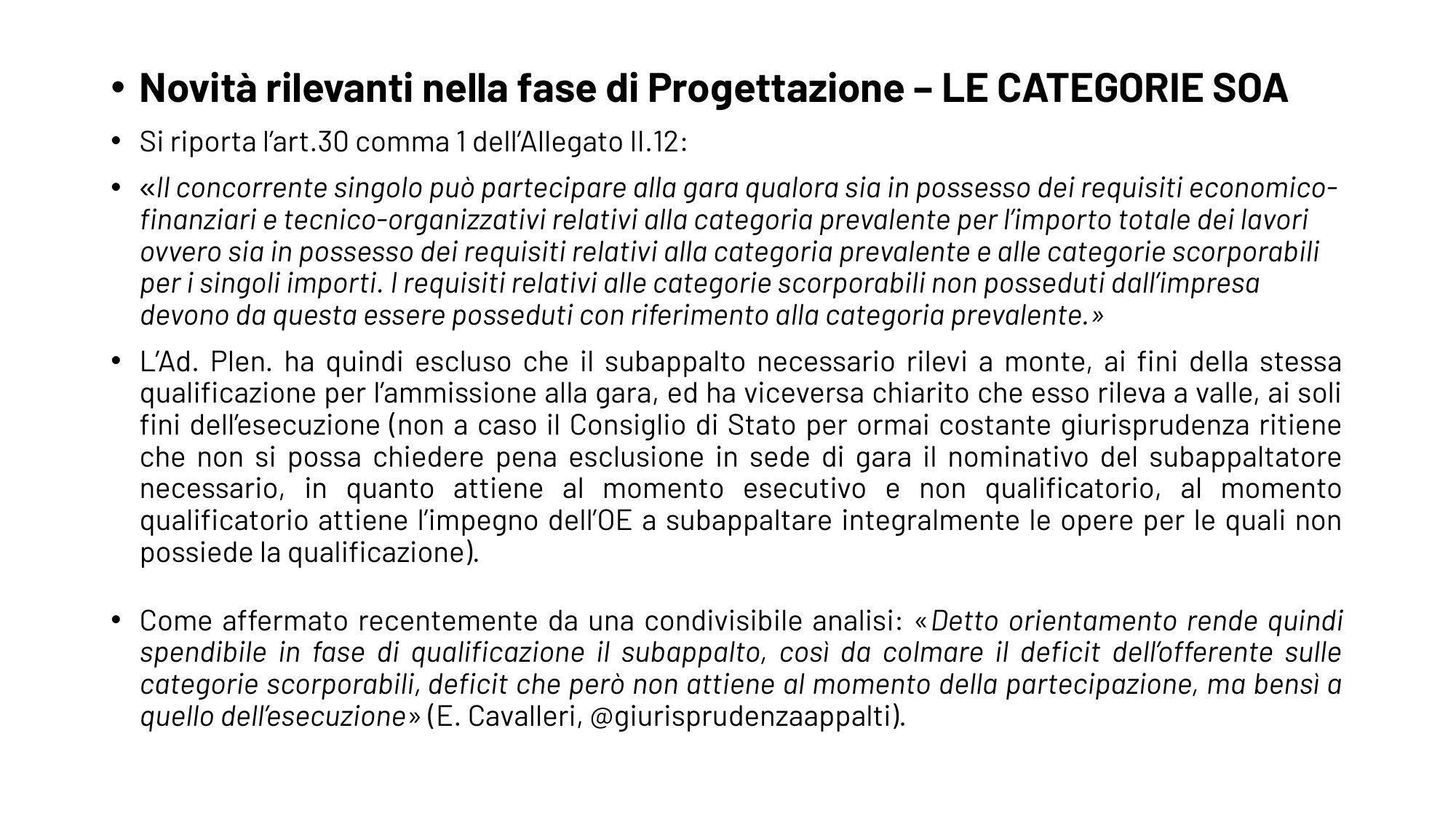

Novità rilevanti nella fase di Progettazione – LE CATEGORIE SOA
Si riporta l’art.30 comma 1 dell’Allegato II.12:
«Il concorrente singolo può partecipare alla gara qualora sia in possesso dei requisiti economico-finanziari e tecnico-organizzativi relativi alla categoria prevalente per l’importo totale dei lavori ovvero sia in possesso dei requisiti relativi alla categoria prevalente e alle categorie scorporabili per i singoli importi. I requisiti relativi alle categorie scorporabili non posseduti dall’impresa devono da questa essere posseduti con riferimento alla categoria prevalente.»
L’Ad. Plen. ha quindi escluso che il subappalto necessario rilevi a monte, ai fini della stessa qualificazione per l’ammissione alla gara, ed ha viceversa chiarito che esso rileva a valle, ai soli fini dell’esecuzione (non a caso il Consiglio di Stato per ormai costante giurisprudenza ritiene che non si possa chiedere pena esclusione in sede di gara il nominativo del subappaltatore necessario, in quanto attiene al momento esecutivo e non qualificatorio, al momento qualificatorio attiene l’impegno dell’OE a subappaltare integralmente le opere per le quali non possiede la qualificazione).
Come affermato recentemente da una condivisibile analisi: «Detto orientamento rende quindi spendibile in fase di qualificazione il subappalto, così da colmare il deficit dell’offerente sulle categorie scorporabili, deficit che però non attiene al momento della partecipazione, ma bensì a quello dell’esecuzione» (E. Cavalleri, @giurisprudenzaappalti).